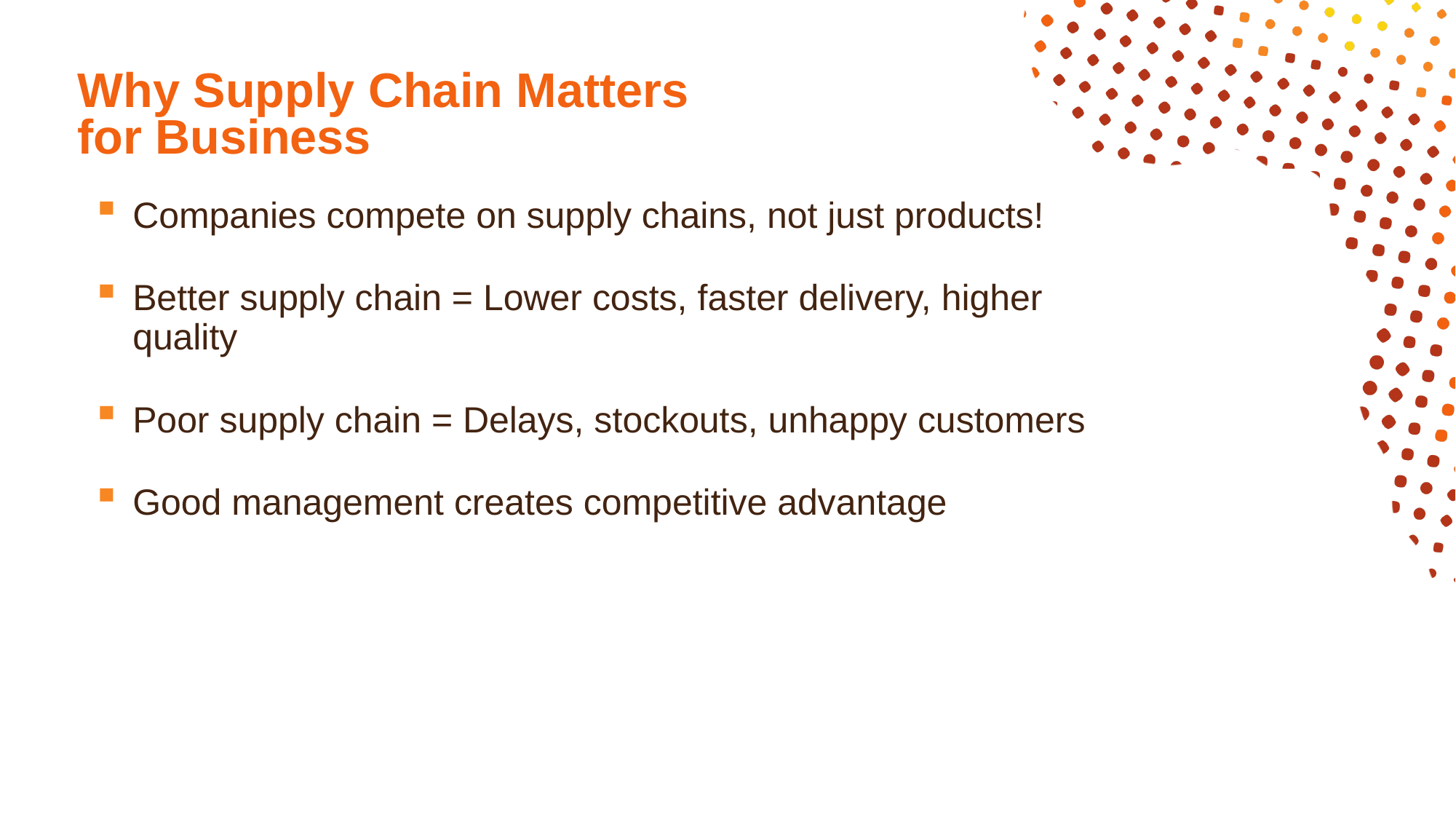

# Why Supply Chain Matters for Business
Companies compete on supply chains, not just products!
Better supply chain = Lower costs, faster delivery, higher quality
Poor supply chain = Delays, stockouts, unhappy customers
Good management creates competitive advantage